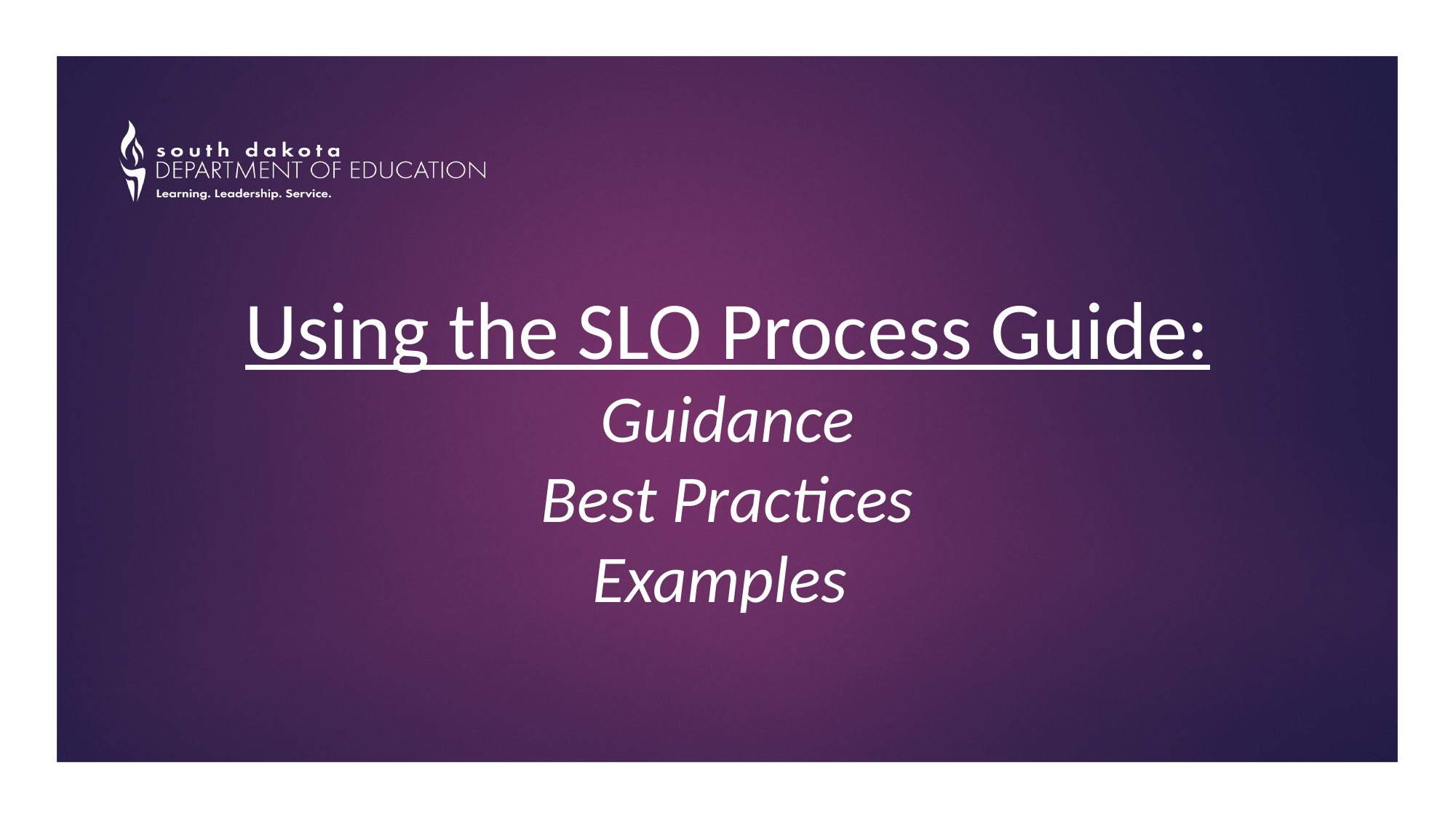

# Using the SLO Process Guide: Guidance Best Practices Examples